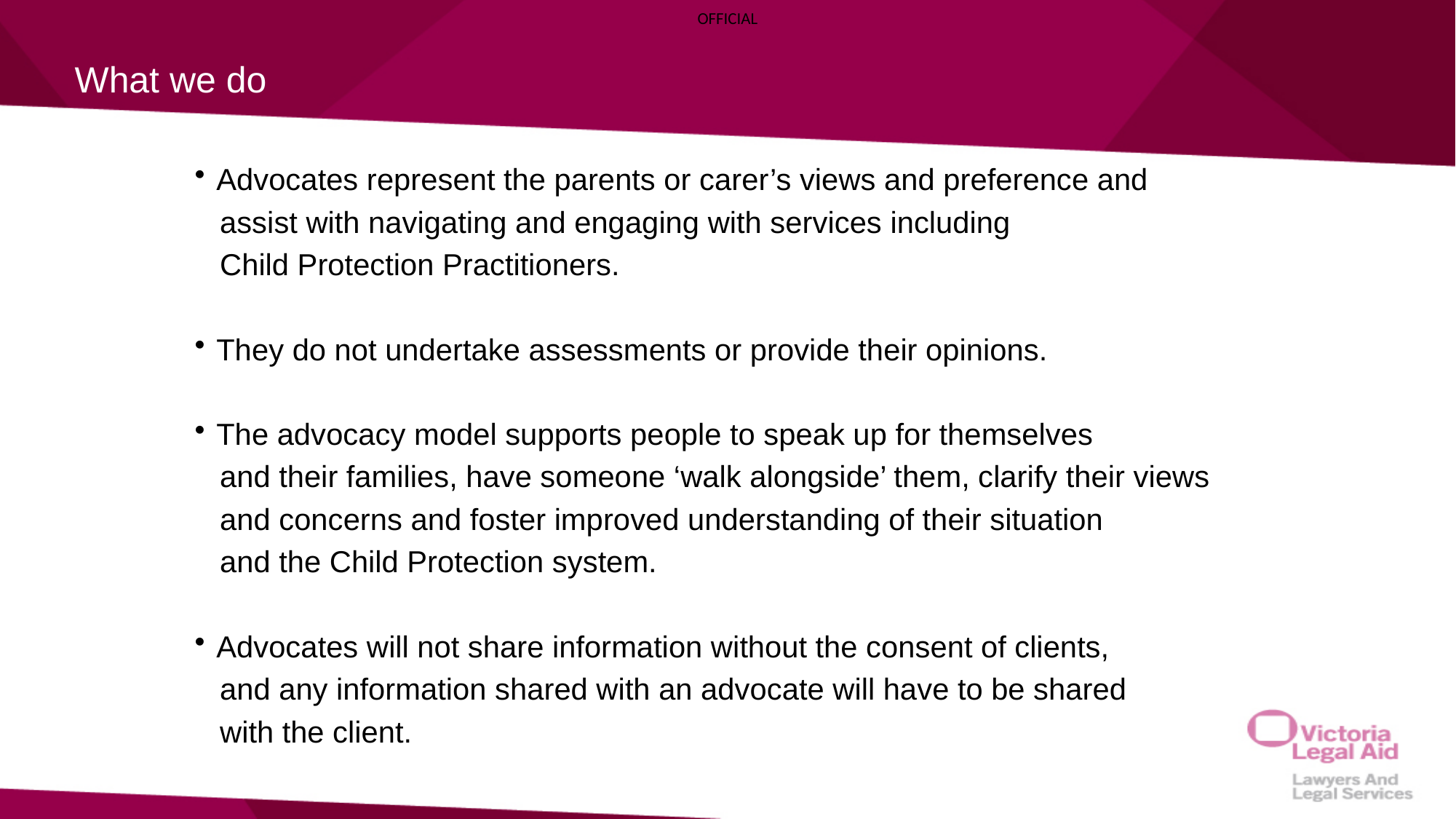

# What we do
Advocates represent the parents or carer’s views and preference and
   assist with navigating and engaging with services including
   Child Protection Practitioners.

They do not undertake assessments or provide their opinions.

The advocacy model supports people to speak up for themselves
   and their families, have someone ‘walk alongside’ them, clarify their views
   and concerns and foster improved understanding of their situation
   and the Child Protection system.

Advocates will not share information without the consent of clients,
   and any information shared with an advocate will have to be shared
   with the client.